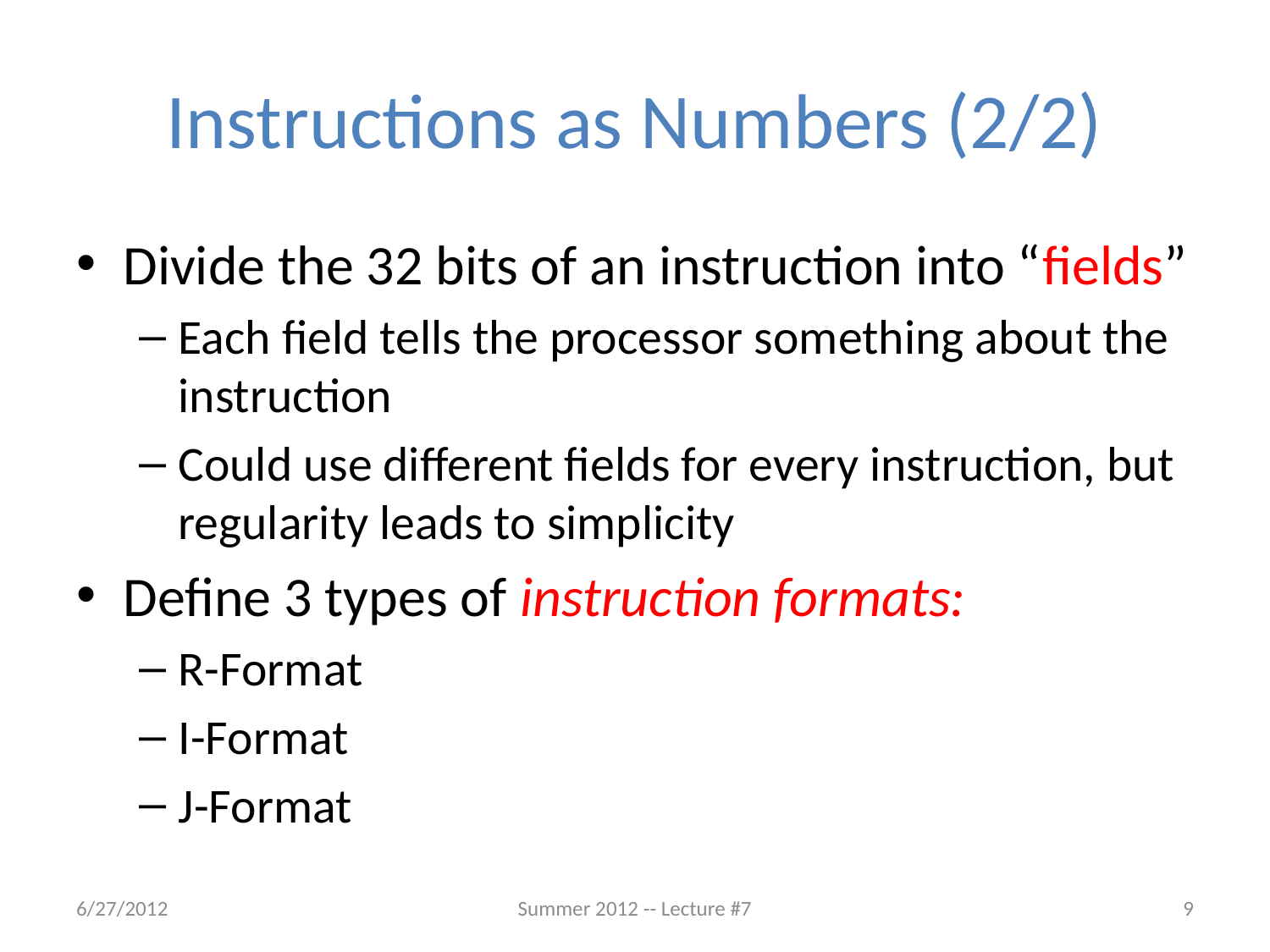

# Instructions as Numbers (2/2)
Divide the 32 bits of an instruction into “fields”
Each field tells the processor something about the instruction
Could use different fields for every instruction, but regularity leads to simplicity
Define 3 types of instruction formats:
R-Format
I-Format
J-Format
6/27/2012
Summer 2012 -- Lecture #7
9